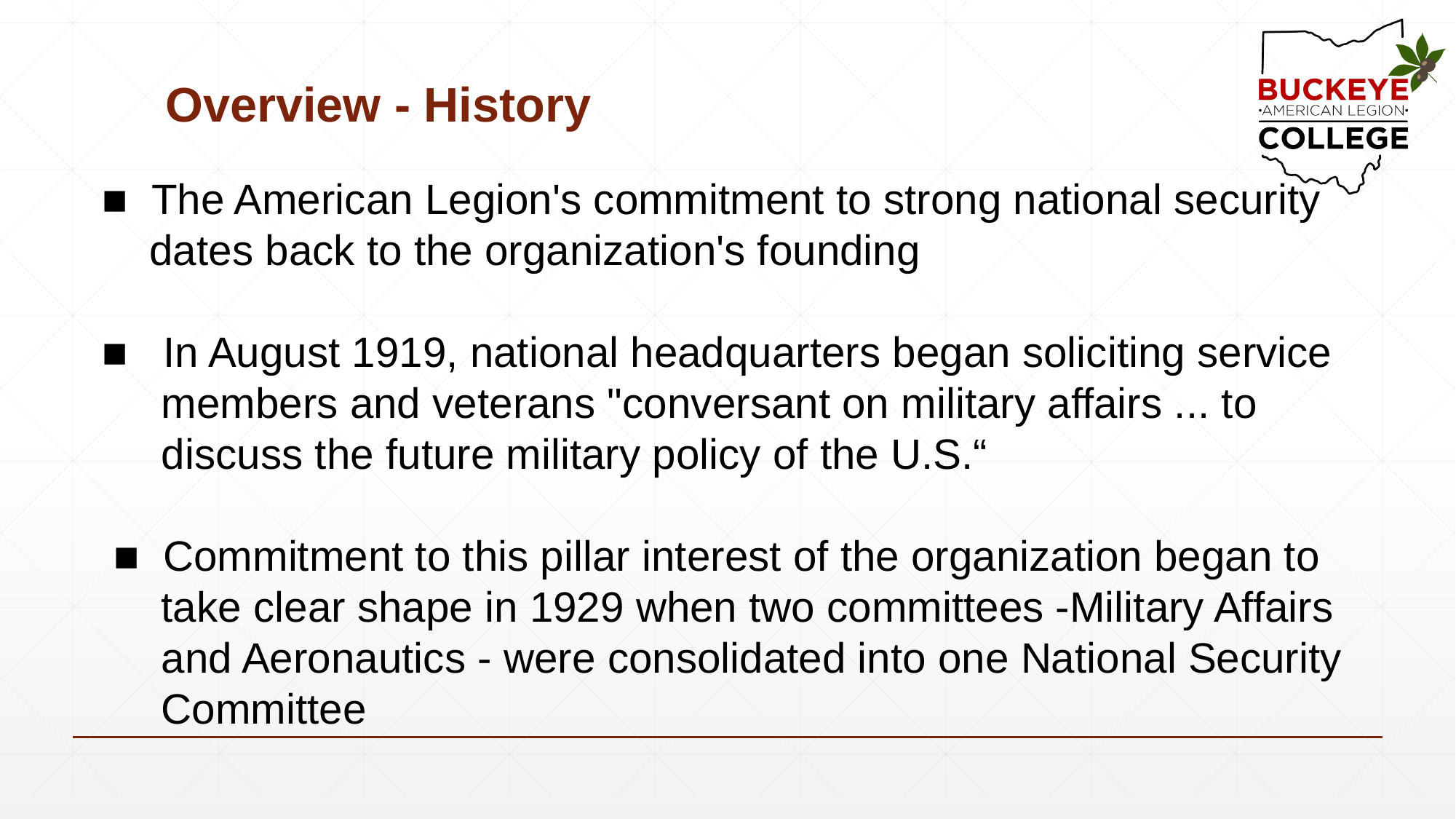

# Overview - History
■  The American Legion's commitment to strong national security
    dates back to the organization's founding

■   In August 1919, national headquarters began soliciting service
     members and veterans "conversant on military affairs ... to
     discuss the future military policy of the U.S.“

 ■  Commitment to this pillar interest of the organization began to
     take clear shape in 1929 when two committees -Military Affairs
     and Aeronautics - were consolidated into one National Security
     Committee